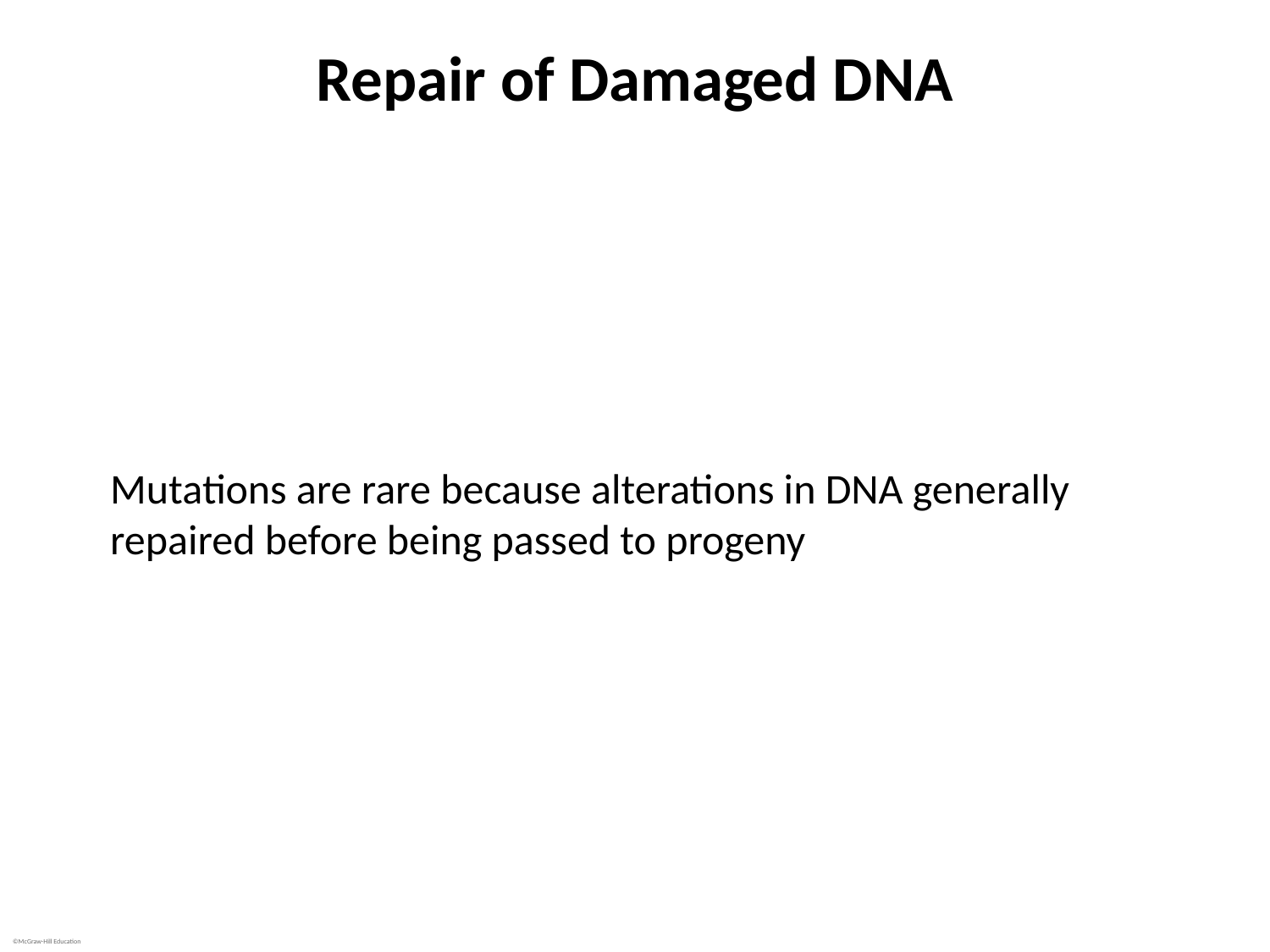

# Repair of Damaged DNA
Enormous amount of spontaneous and mutagen-induced damage to DNA
If not repaired, can lead to cell death; cancer in animals
For example, in humans, two genes associated with breast cancer code for DNA repair enzymes; mutations in either result in high probability of breast cancer
Mutations are rare because alterations in DNA generally repaired before being passed to progeny